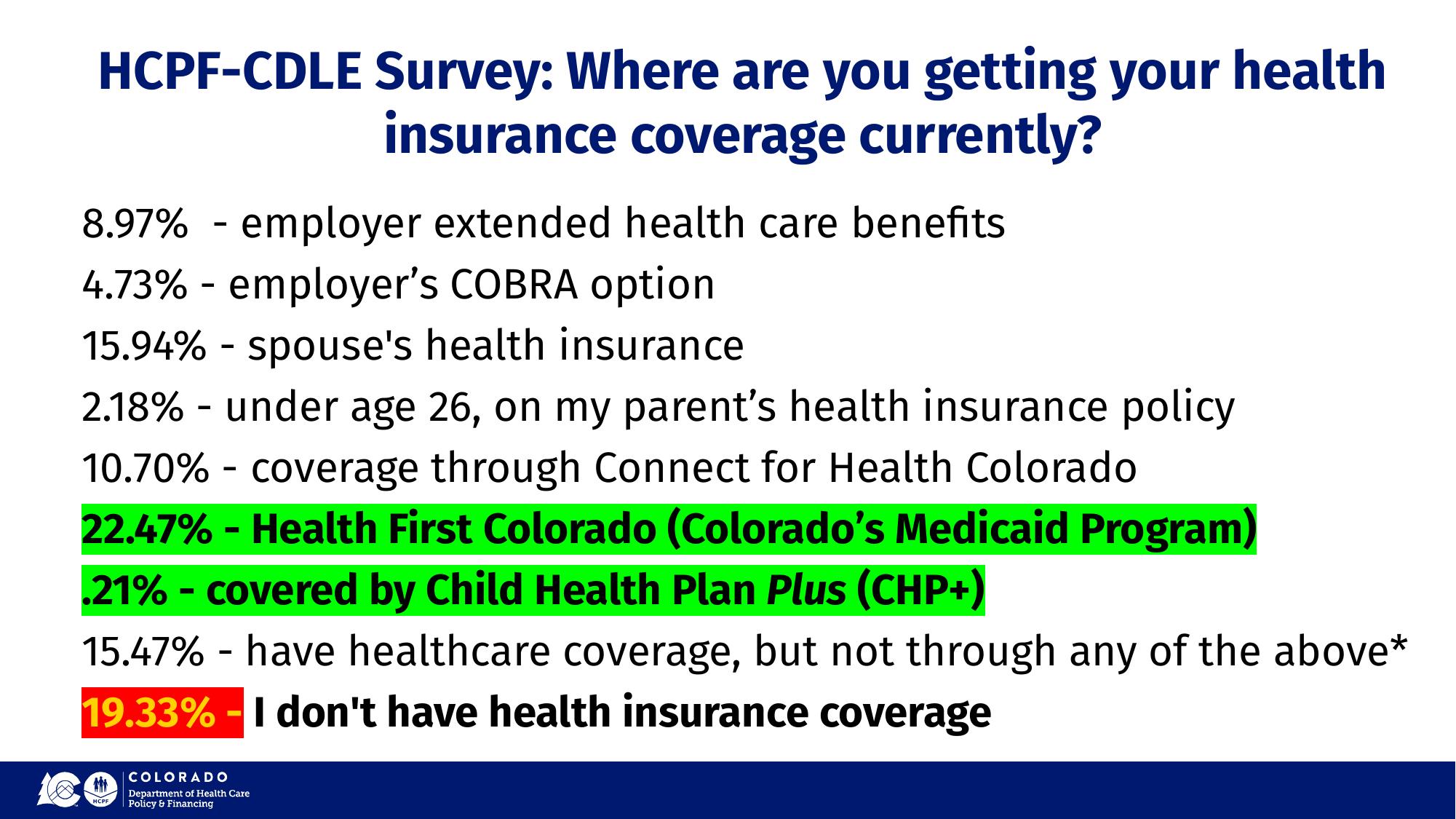

# HCPF-CDLE Survey: Where are you getting your health insurance coverage currently?
8.97%  - employer extended health care benefits
4.73% - employer’s COBRA option
15.94% - spouse's health insurance
2.18% - under age 26, on my parent’s health insurance policy
10.70% - coverage through Connect for Health Colorado
22.47% - Health First Colorado (Colorado’s Medicaid Program)
.21% - covered by Child Health Plan Plus (CHP+)
15.47% - have healthcare coverage, but not through any of the above*
19.33% - I don't have health insurance coverage
11